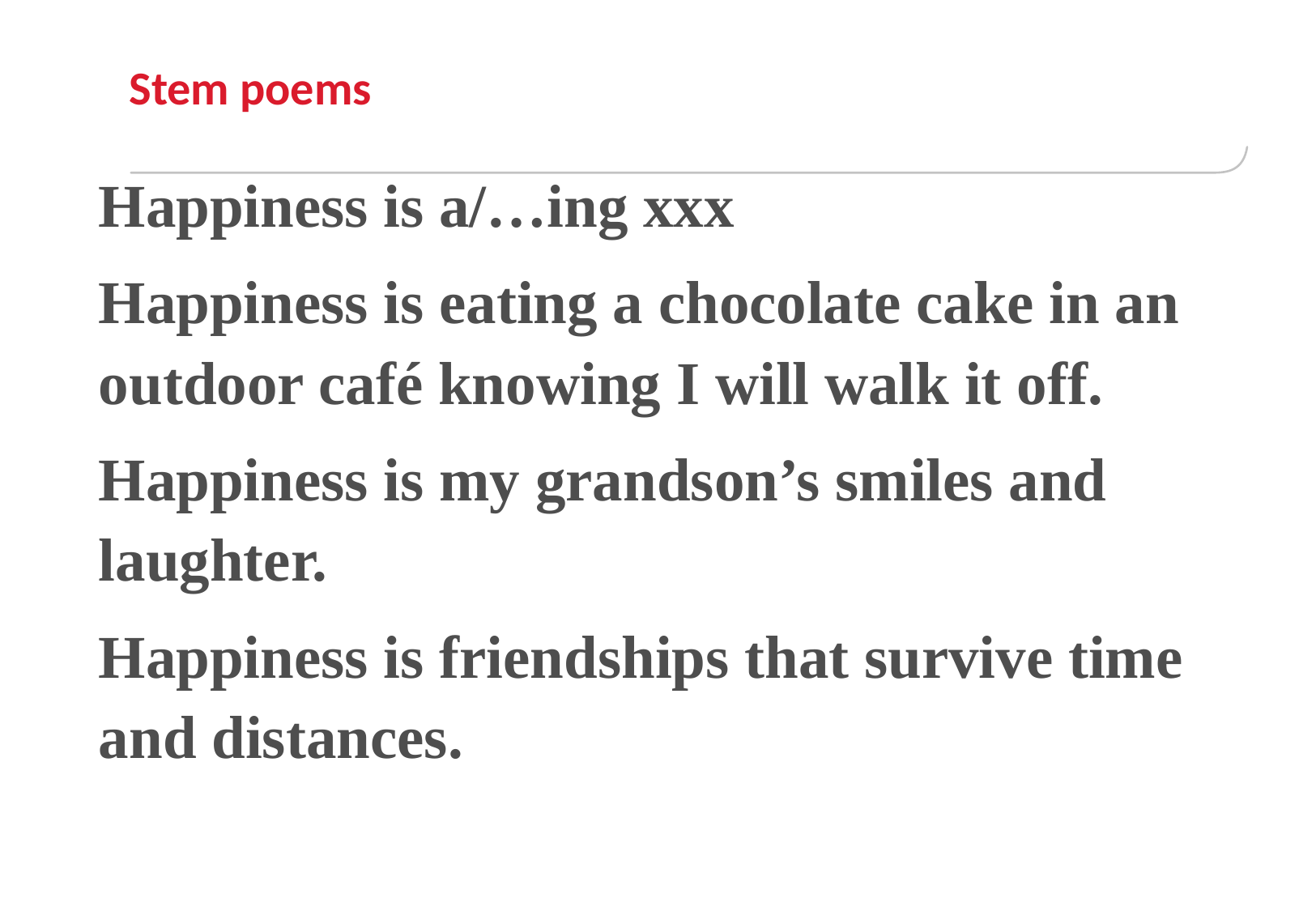

# Stem poems
Happiness is a/…ing xxx
Happiness is eating a chocolate cake in an outdoor café knowing I will walk it off.
Happiness is my grandson’s smiles and laughter.
Happiness is friendships that survive time and distances.